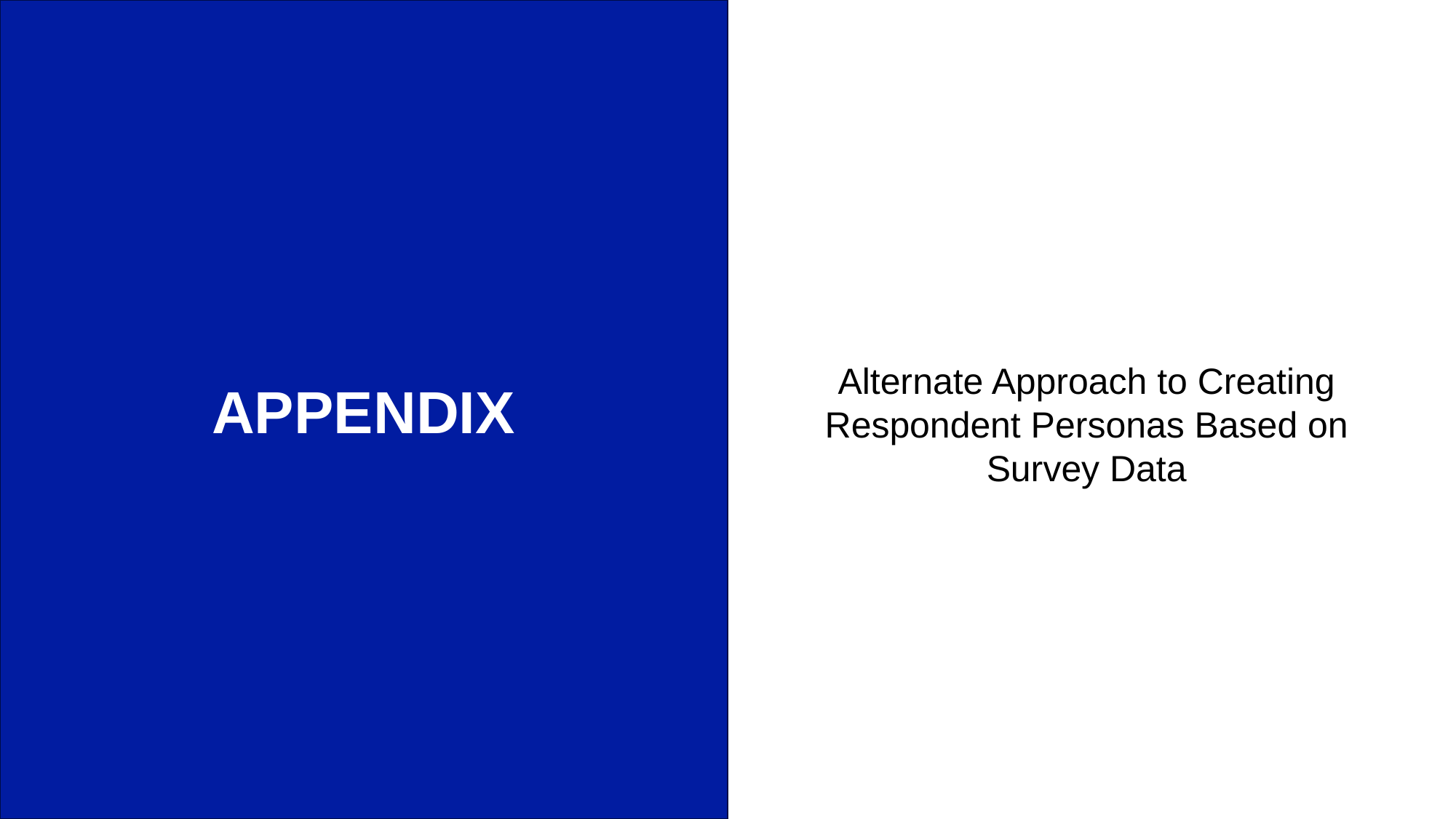

Alternate Approach to Creating Respondent Personas Based on Survey Data
# APPENDIX